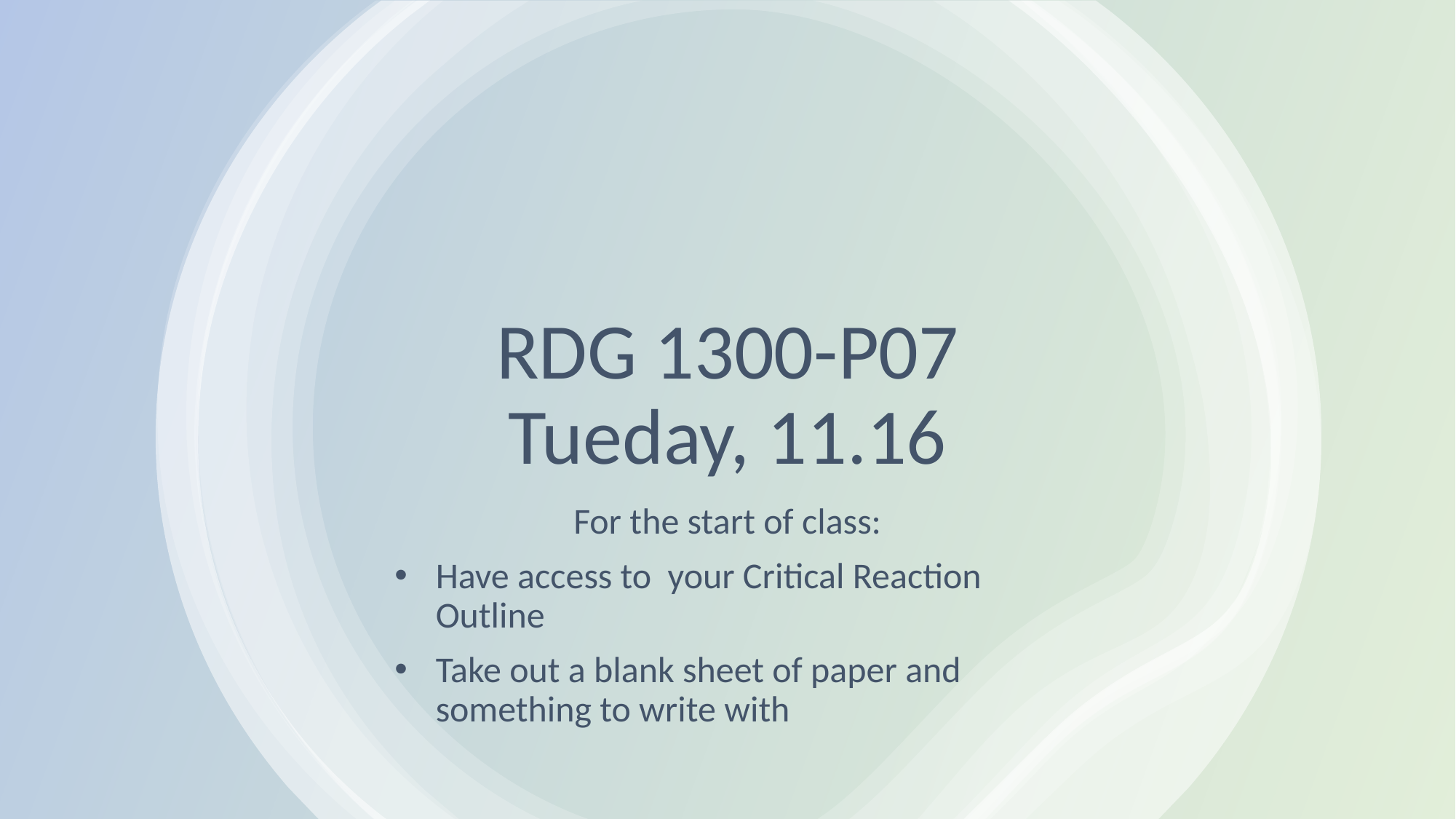

# RDG 1300-P07 Tueday, 11.16
For the start of class:
Have access to  your Critical Reaction Outline
Take out a blank sheet of paper and something to write with